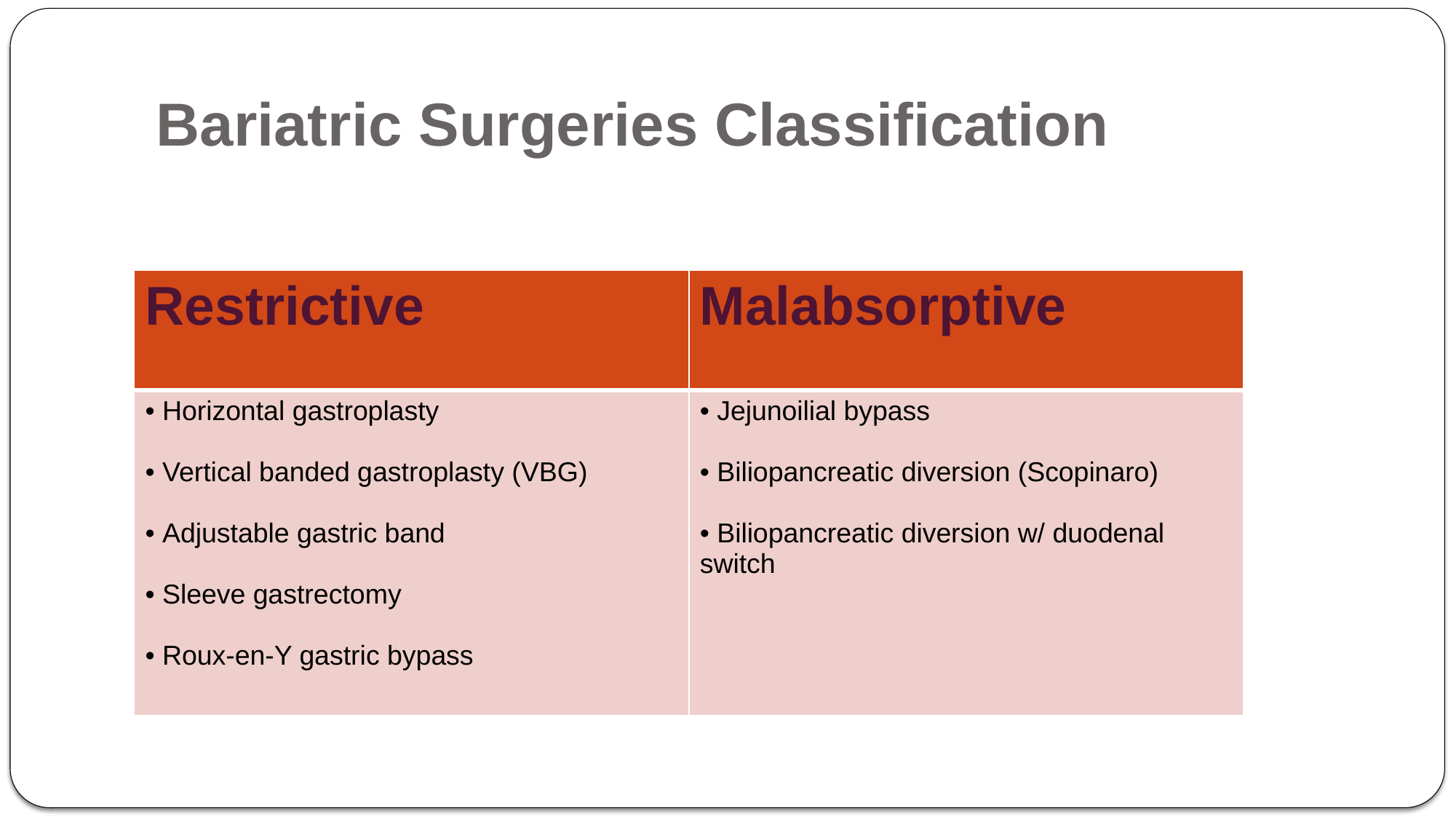

# Bariatric Surgeries Classification
| Restrictive | Malabsorptive |
| --- | --- |
| Horizontal gastroplasty Vertical banded gastroplasty (VBG) Adjustable gastric band Sleeve gastrectomy Roux-en-Y gastric bypass | Jejunoilial bypass Biliopancreatic diversion (Scopinaro) Biliopancreatic diversion w/ duodenal switch |